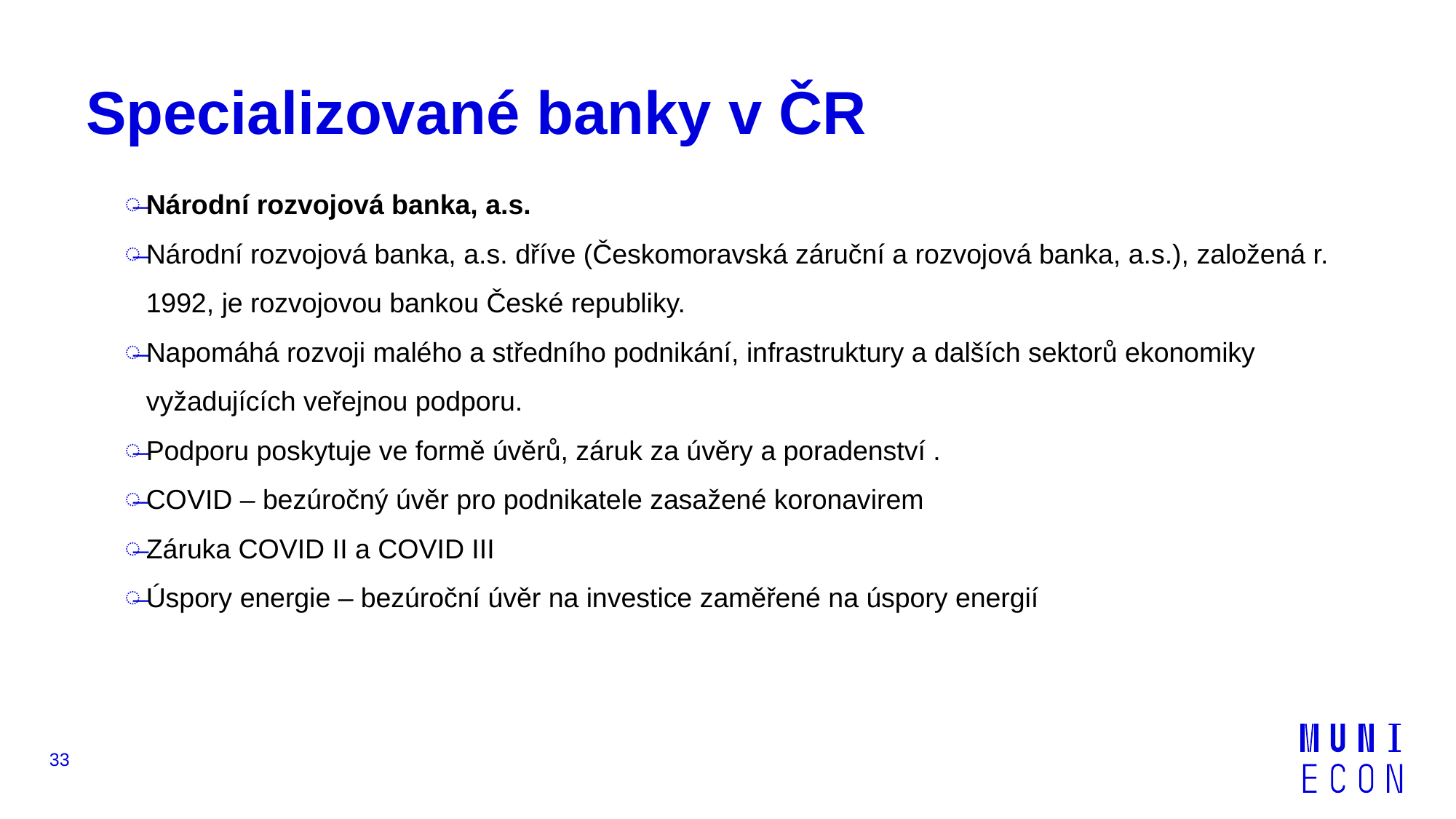

# Specializované banky v ČR
Národní rozvojová banka, a.s.
Národní rozvojová banka, a.s. dříve (Českomoravská záruční a rozvojová banka, a.s.), založená r. 1992, je rozvojovou bankou České republiky.
Napomáhá rozvoji malého a středního podnikání, infrastruktury a dalších sektorů ekonomiky vyžadujících veřejnou podporu.
Podporu poskytuje ve formě úvěrů, záruk za úvěry a poradenství .
COVID – bezúročný úvěr pro podnikatele zasažené koronavirem
Záruka COVID II a COVID III
Úspory energie – bezúroční úvěr na investice zaměřené na úspory energií

33